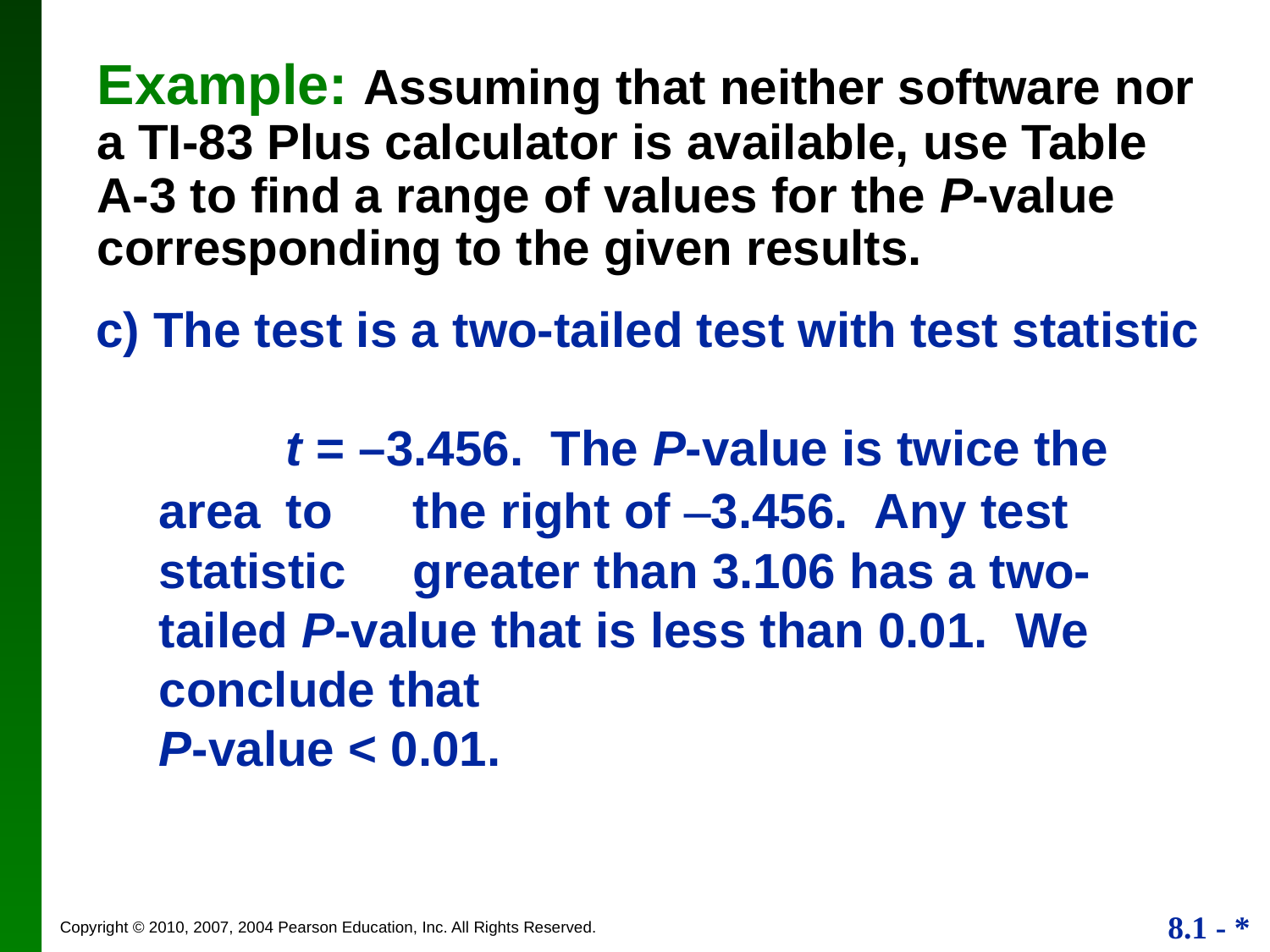

Example: Assuming that neither software nor a TI-83 Plus calculator is available, use Table  A-3 to find a range of values for the P-value corresponding to the given results.

c) The test is a two-tailed test with test statistic
	t = –3.456.  The P-value is twice the area 	to 	the right of –3.456.  Any test statistic 	greater than 3.106 has a two-tailed P-value that is less than 0.01.  We conclude that
P-value < 0.01.